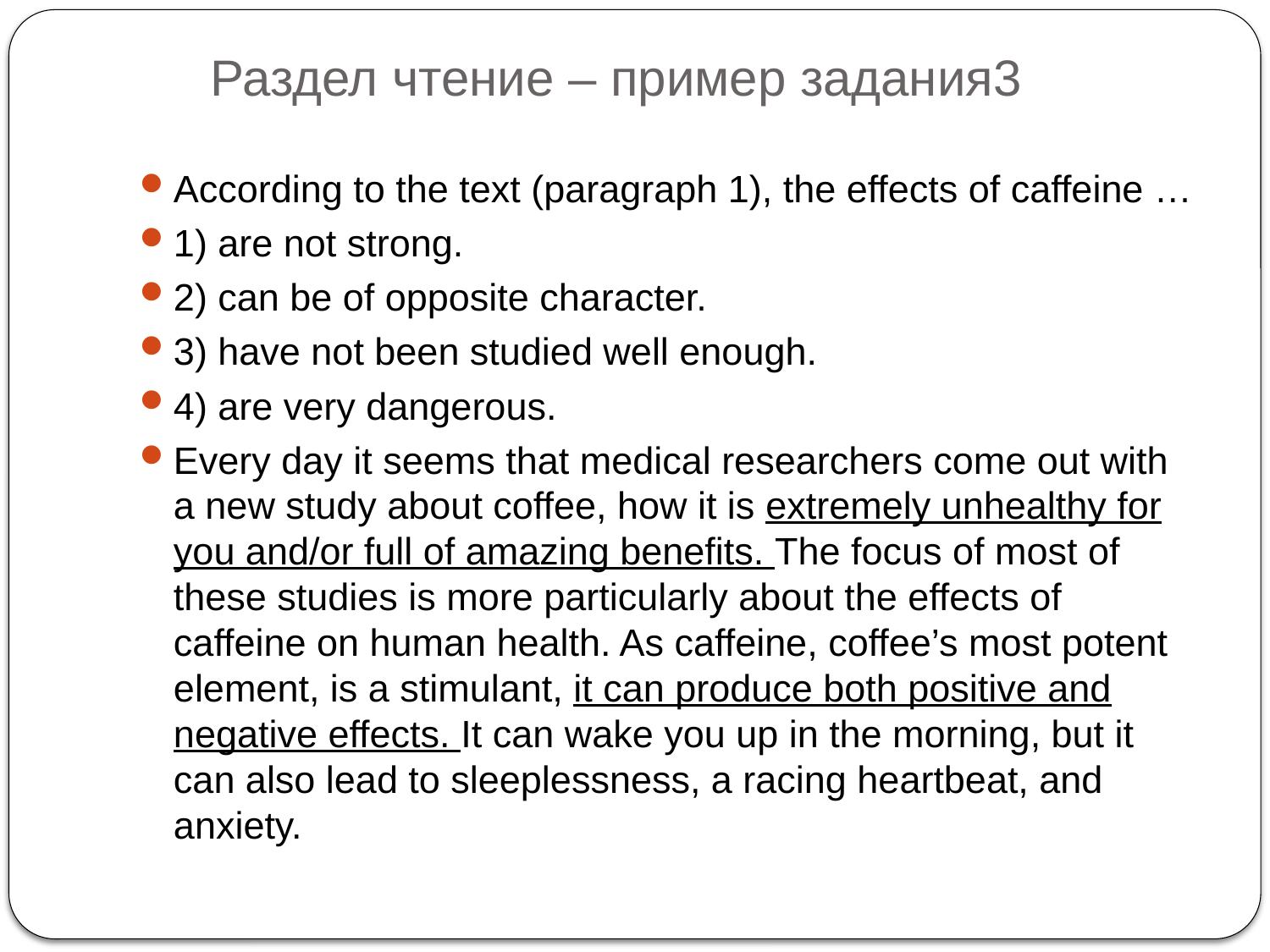

# Раздел чтение – пример задания3
According to the text (paragraph 1), the effects of caffeine …
1) are not strong.
2) can be of opposite character.
3) have not been studied well enough.
4) are very dangerous.
Every day it seems that medical researchers come out with a new study about coffee, how it is extremely unhealthy for you and/or full of amazing benefits. The focus of most of these studies is more particularly about the effects of caffeine on human health. As caffeine, coffee’s most potent element, is a stimulant, it can produce both positive and negative effects. It can wake you up in the morning, but it can also lead to sleeplessness, a racing heartbeat, and anxiety.